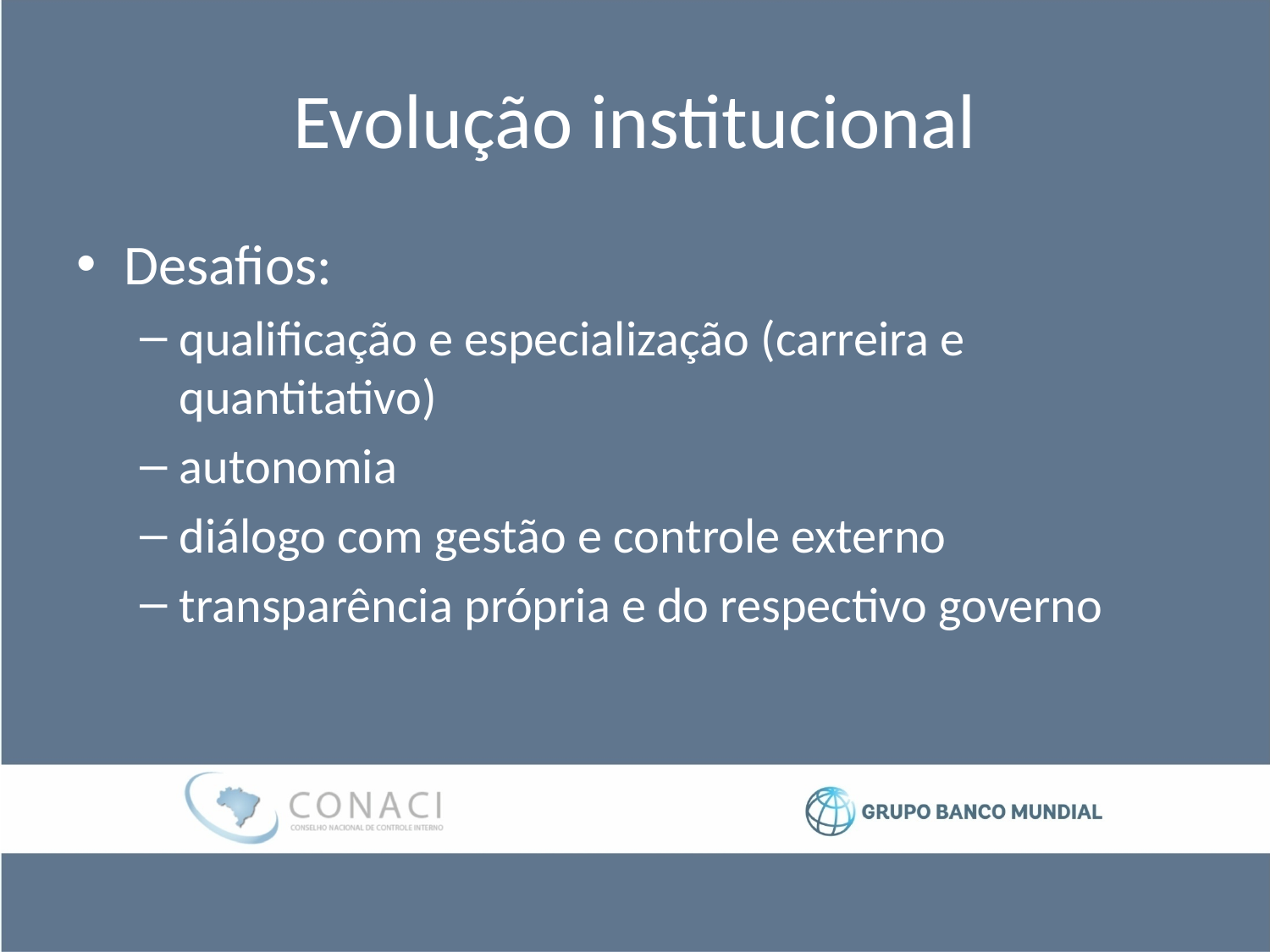

# Evolução institucional
Desafios:
qualificação e especialização (carreira e quantitativo)
autonomia
diálogo com gestão e controle externo
transparência própria e do respectivo governo